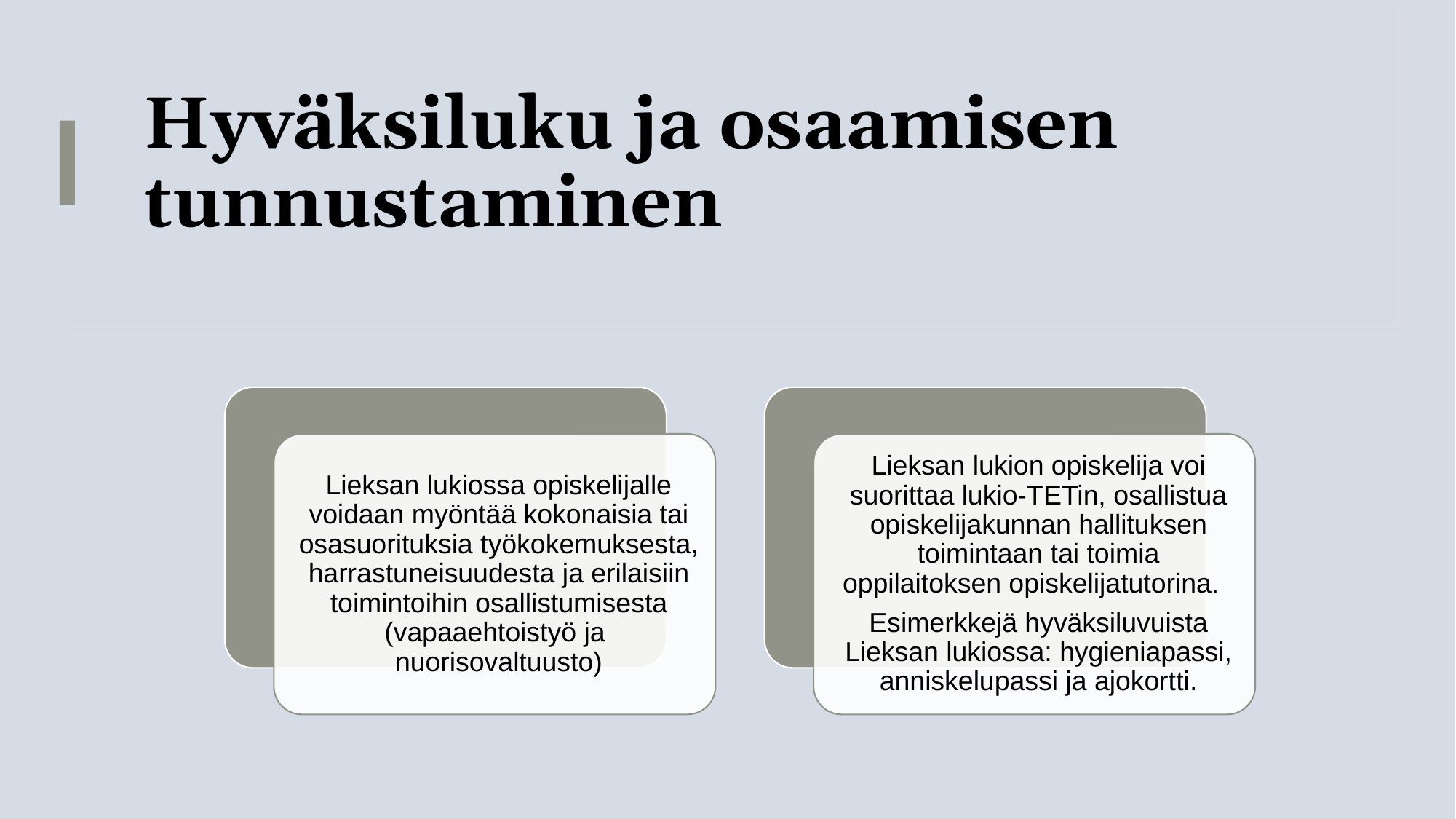

# Hyväksiluku ja osaamisen tunnustaminen

Lieksan lukiossa opiskelijalle voidaan myöntää kokonaisia tai osasuorituksia työkokemuksesta, harrastuneisuudesta ja erilaisiin toimintoihin osallistumisesta (vapaaehtoistyö ja  nuorisovaltuusto)
Lieksan lukion opiskelija voi suorittaa lukio-TETin, osallistua opiskelijakunnan hallituksen toimintaan tai toimia oppilaitoksen opiskelijatutorina.
Esimerkkejä hyväksiluvuista Lieksan lukiossa: hygieniapassi, anniskelupassi ja ajokortti.